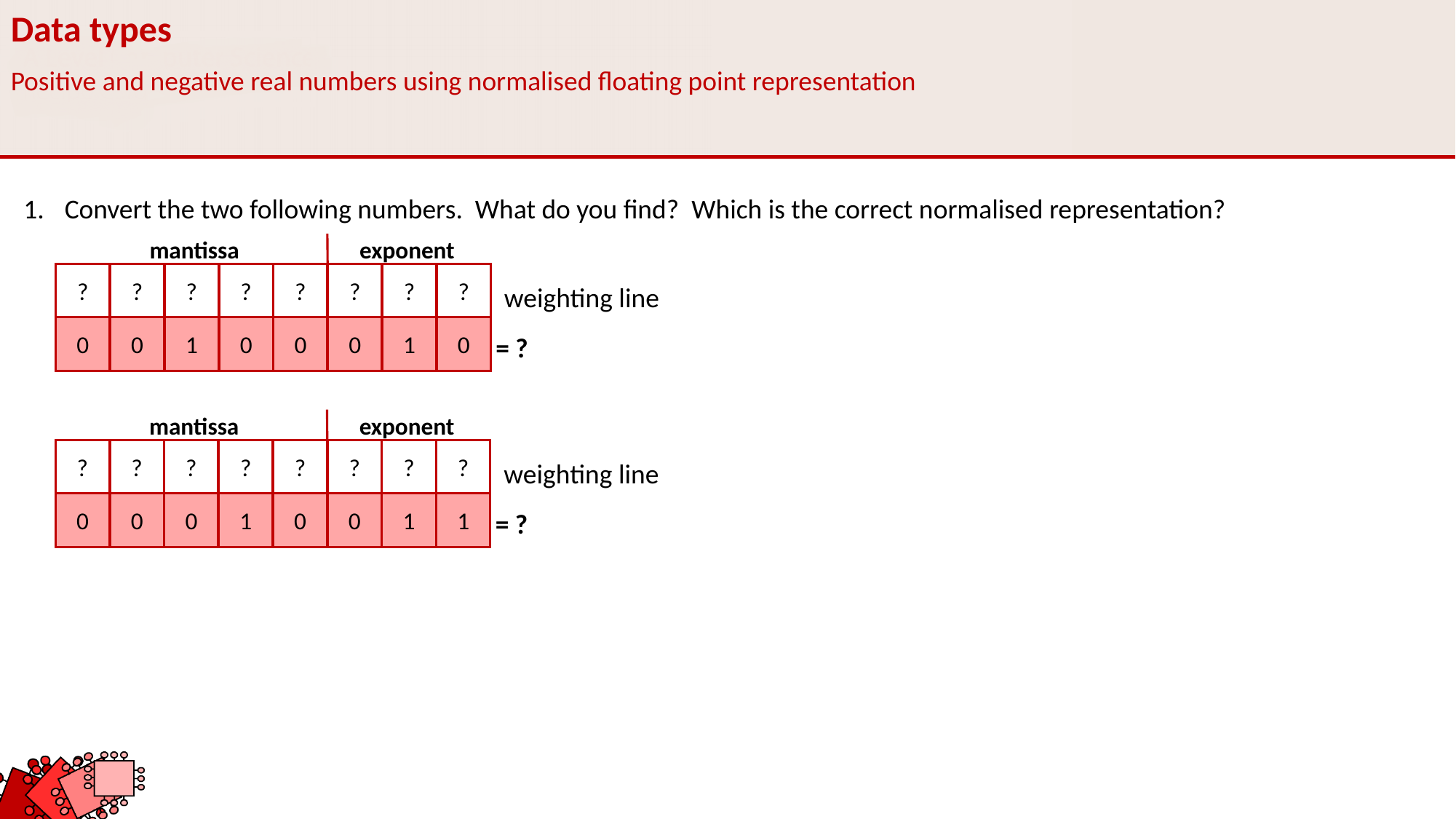

Data types
Positive and negative real numbers using normalised floating point representation
Convert the two following numbers.  What do you find?  Which is the correct normalised representation?

               mantissa                      exponent
?
?
?
?
?
?
?
?
weighting line
0
0
1
0
0
1
0
0
= ?
               mantissa                      exponent
?
?
?
?
?
?
?
?
weighting line
0
0
0
1
0
1
1
0
= ?